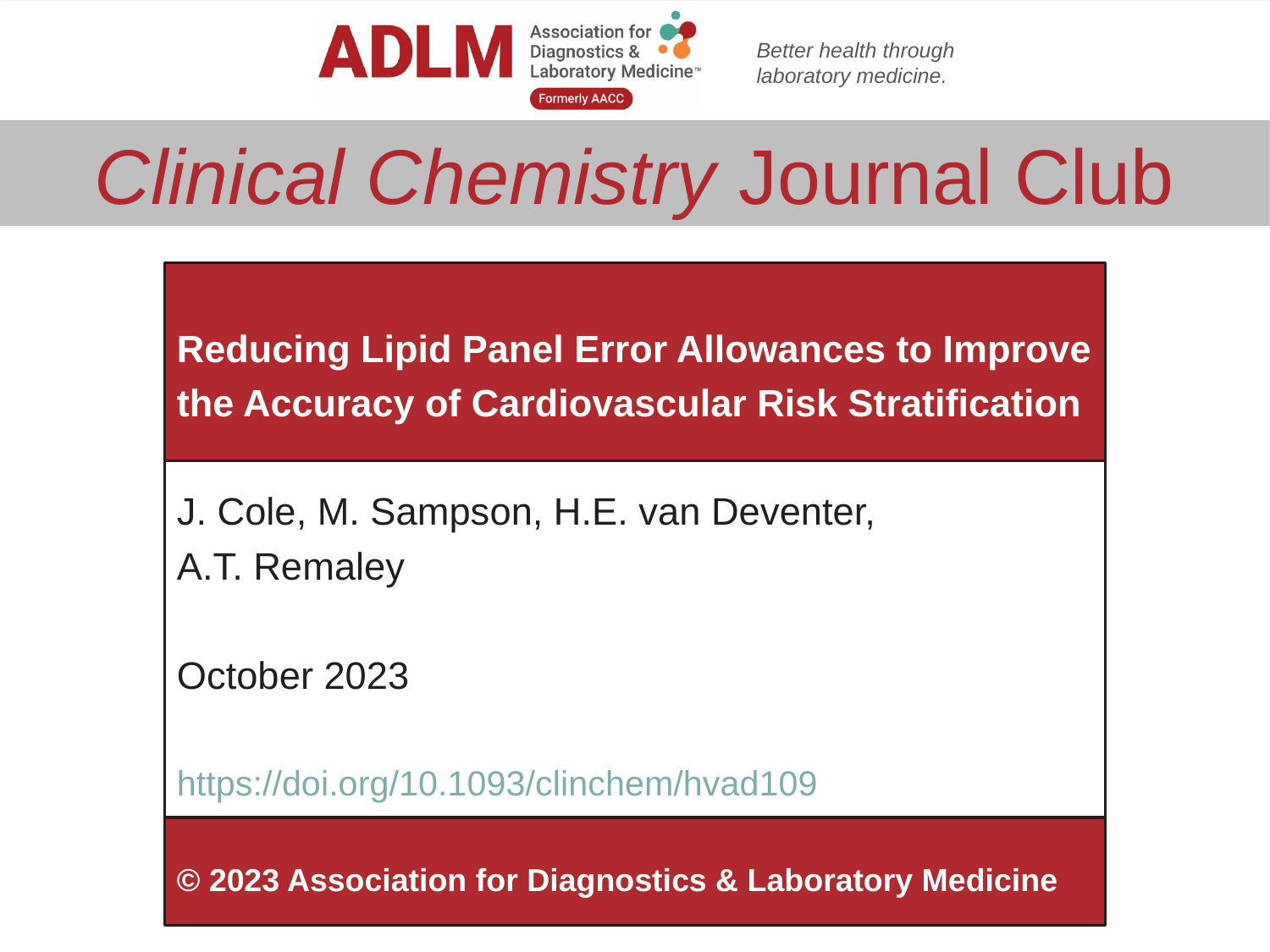

Reducing Lipid Panel Error Allowances to Improve the Accuracy of Cardiovascular Risk Stratification

J. Cole, M. Sampson, H.E. van Deventer,
A.T. Remaley

October 2023

https://doi.org/10.1093/clinchem/hvad109

© 2023 Association for Diagnostics & Laboratory Medicine